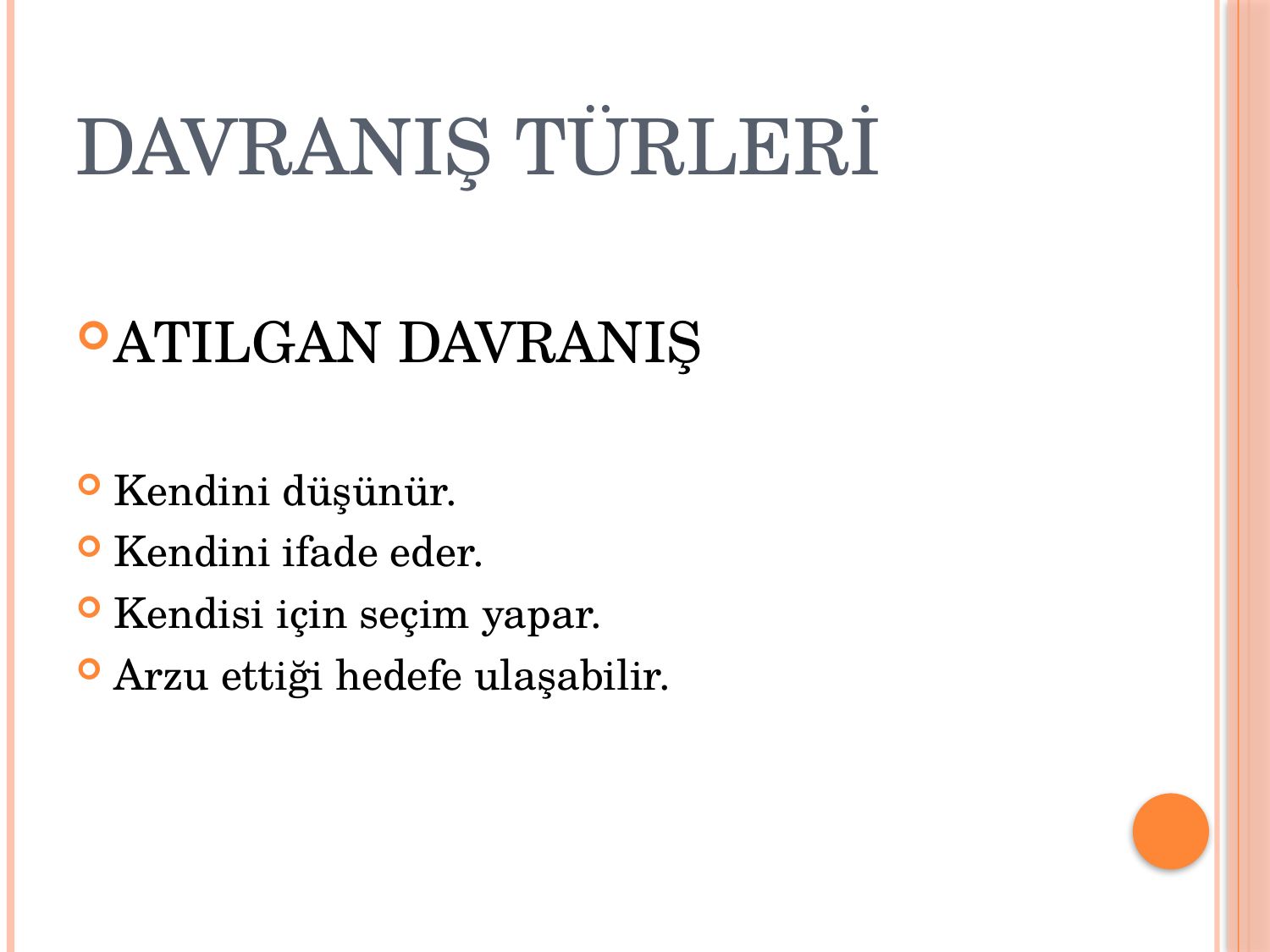

# Davranış türleri

ATILGAN DAVRANIŞ

Kendini düşünür.
Kendini ifade eder.
Kendisi için seçim yapar.
Arzu ettiği hedefe ulaşabilir.